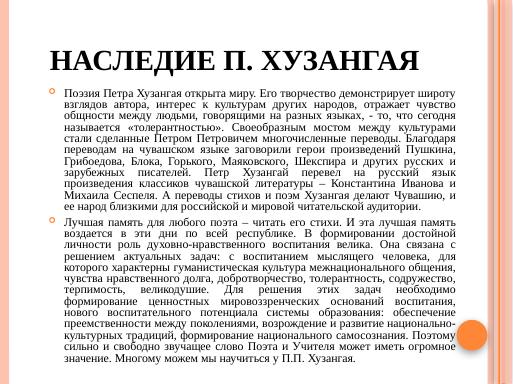

# Наследие П. Хузангая
Поэзия Петра Хузангая открыта миру. Его творчество демонстрирует широту взглядов автора, интерес к культурам других народов, отражает чувство общности между людьми, говорящими на разных языках, - то, что сегодня называется «толерантностью». Своеобразным мостом между культурами стали сделанные Петром Петровичем многочисленные переводы. Благодаря переводам на чувашском языке заговорили герои произведений Пушкина, Грибоедова, Блока, Горького, Маяковского, Шекспира и других русских и зарубежных писателей. Петр Хузангай перевел на русский язык произведения классиков чувашской литературы – Константина Иванова и Михаила Сеспеля. А переводы стихов и поэм Хузангая делают Чувашию, и ее народ близкими для российской и мировой читательской аудитории.
Лучшая память для любого поэта – читать его стихи. И эта лучшая память воздается в эти дни по всей республике. В формировании достойной личности роль духовно-нравственного воспитания велика. Она связана с решением актуальных задач: с воспитанием мыслящего человека, для которого характерны гуманистическая культура межнационального общения, чувства нравственного долга, добротворчество, толерантность, содружество, терпимость, великодушие. Для решения этих задач необходимо формирование ценностных мировоззренческих оснований воспитания, нового воспитательного потенциала системы образования: обеспечение преемственности между поколениями, возрождение и развитие национально-культурных традиций, формирование национального самосознания. Поэтому сильно и свободно звучащее слово Поэта и Учителя может иметь огромное значение. Многому можем мы научиться у П.П. Хузангая.